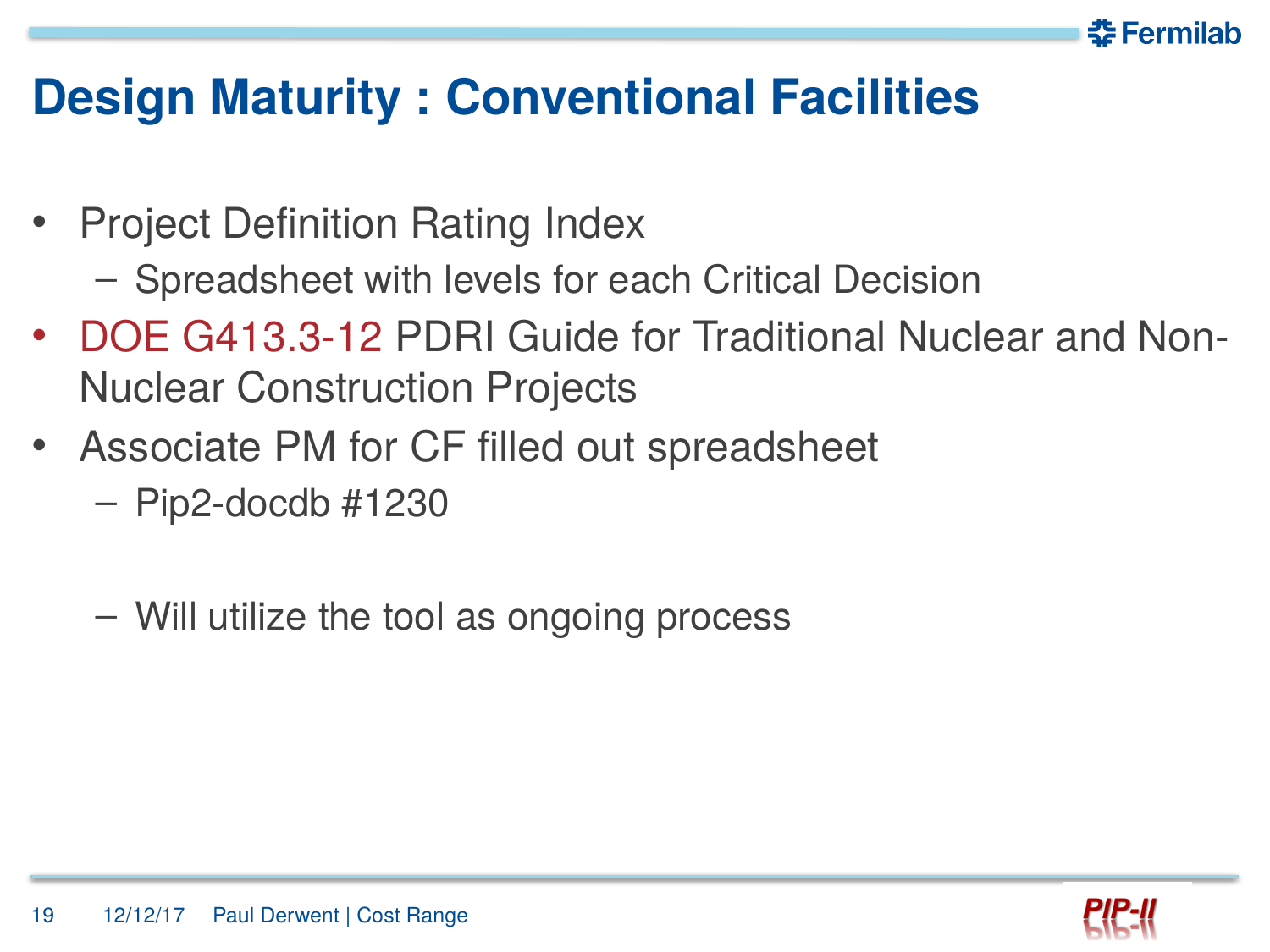

# Design Maturity : Conventional Facilities

Project Definition Rating Index
Spreadsheet with levels for each Critical Decision
DOE G413.3-12 PDRI Guide for Traditional Nuclear and Non-Nuclear Construction Projects
Associate PM for CF filled out spreadsheet
Pip2-docdb #1230

Will utilize the tool as ongoing process

19
12/12/17
Paul Derwent | Cost Range